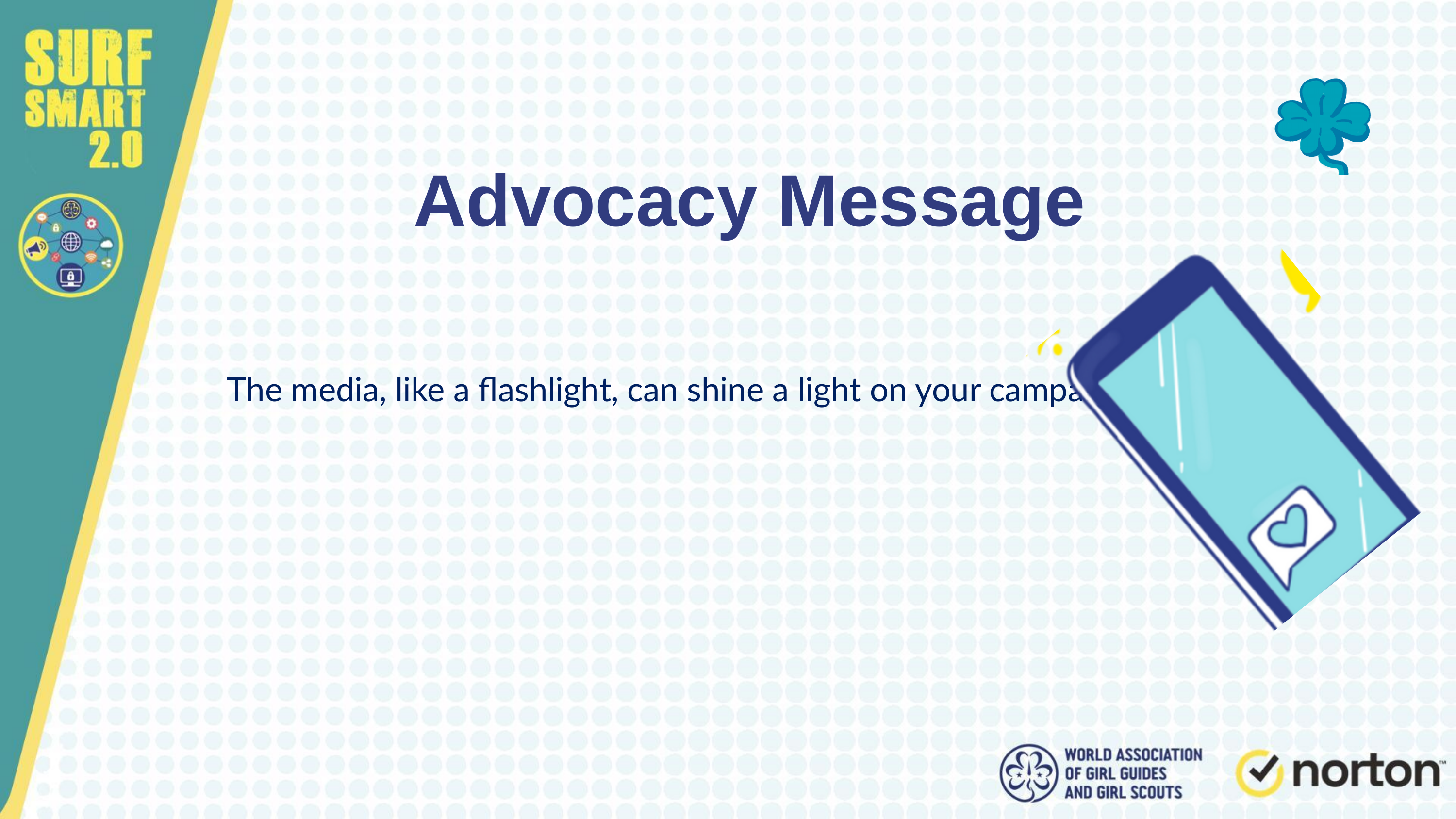

Advocacy Message

The media, like a flashlight, can shine a light on your campaign.